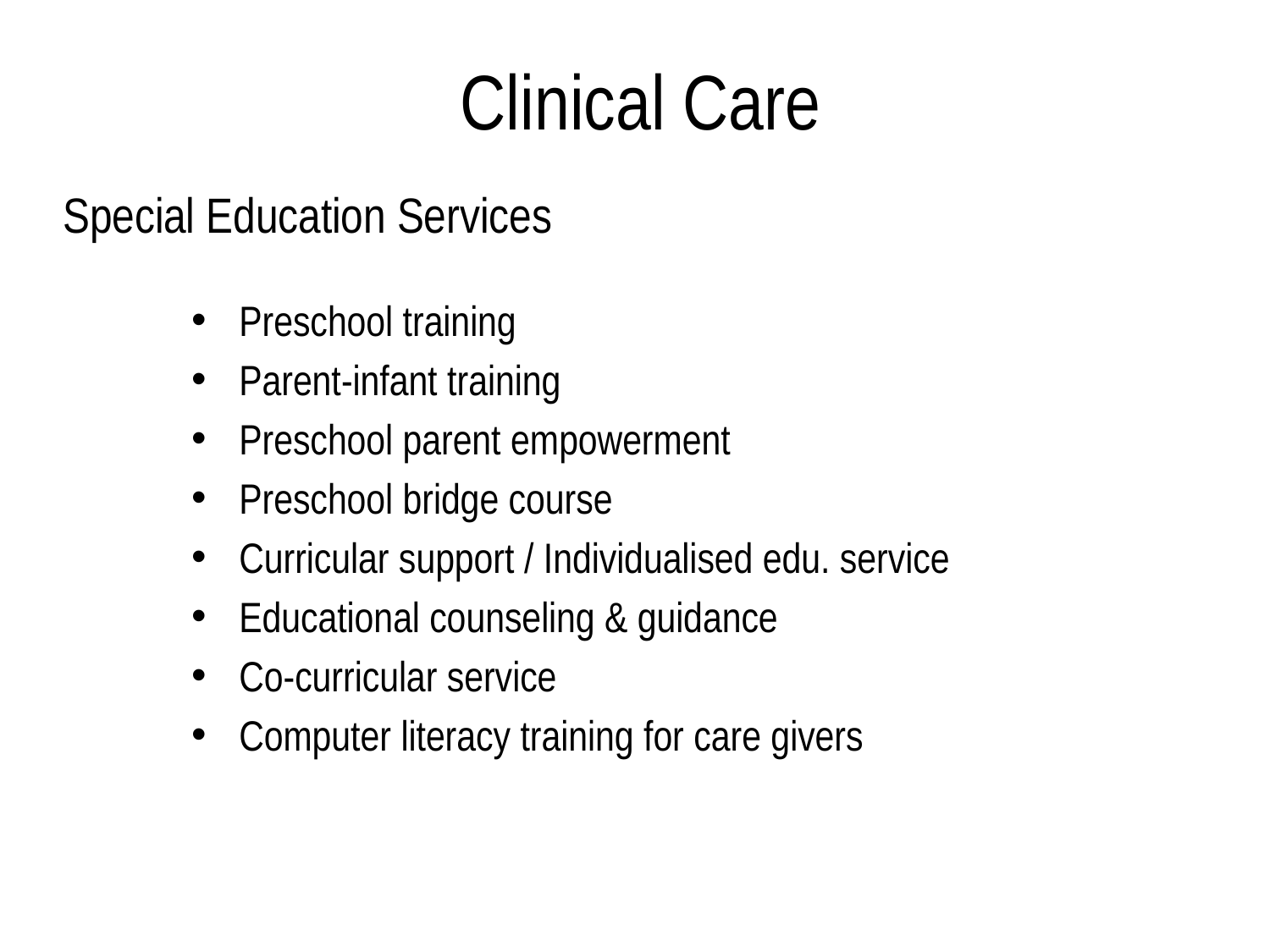

Clinical Care
# Special Education Services
Preschool training
Parent-infant training
Preschool parent empowerment
Preschool bridge course
Curricular support / Individualised edu. service
Educational counseling & guidance
Co-curricular service
Computer literacy training for care givers